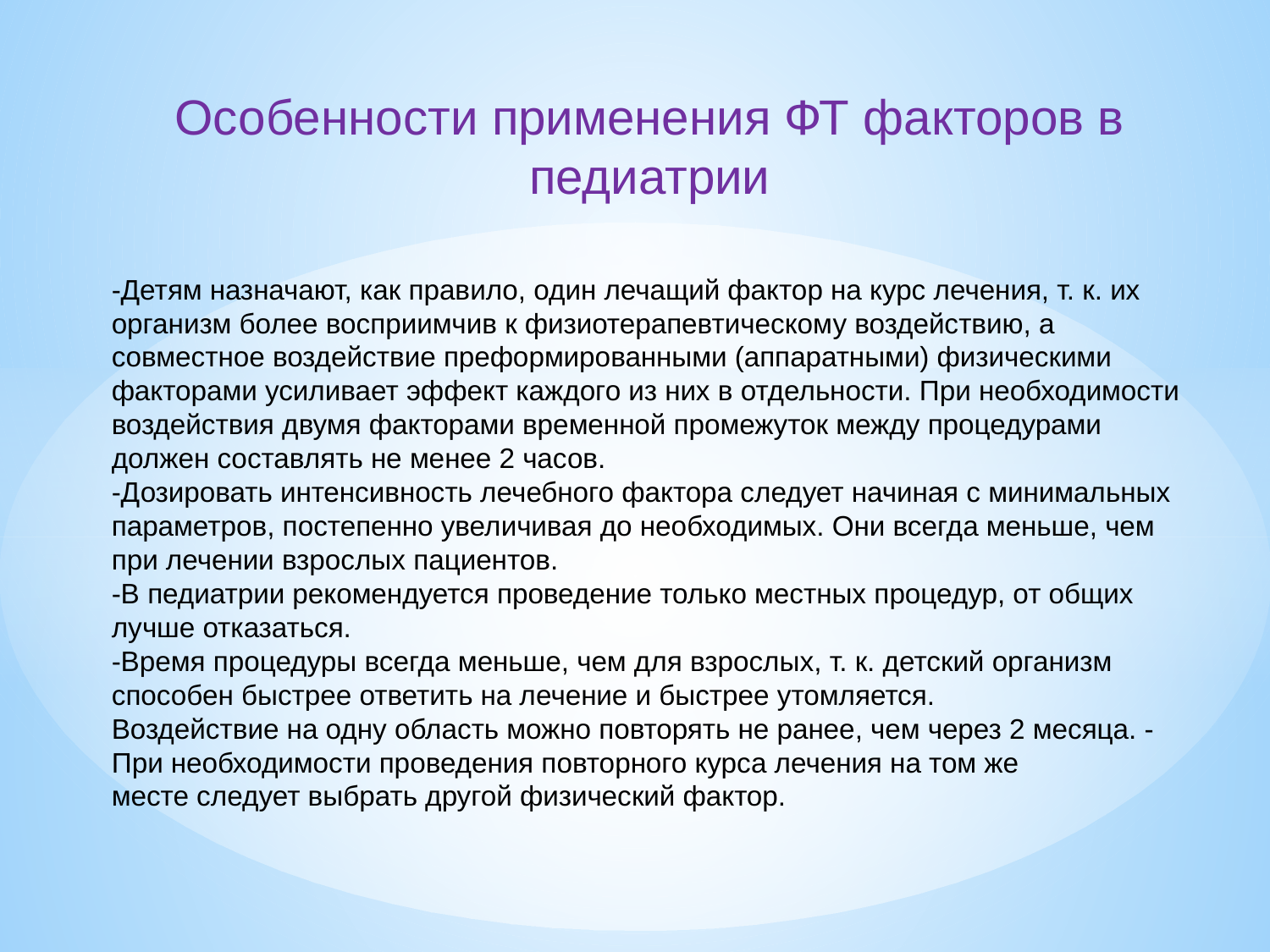

Особенности применения ФТ факторов в педиатрии

-Детям назначают, как правило, один лечащий фактор на курс лечения, т. к. их организм более восприимчив к физиотерапевтическому воздействию, а совместное воздействие преформированными (аппаратными) физическими факторами усиливает эффект каждого из них в отдельности. При необходимости воздействия двумя факторами временной промежуток между процедурами должен составлять не менее 2 часов.
-Дозировать интенсивность лечебного фактора следует начиная с минимальных параметров, постепенно увеличивая до необходимых. Они всегда меньше, чем при лечении взрослых пациентов.
-В педиатрии рекомендуется проведение только местных процедур, от общих лучше отказаться.
-Время процедуры всегда меньше, чем для взрослых, т. к. детский организм способен быстрее ответить на лечение и быстрее утомляется.
Воздействие на одну область можно повторять не ранее, чем через 2 месяца. -При необходимости проведения повторного курса лечения на том же месте следует выбрать другой физический фактор.